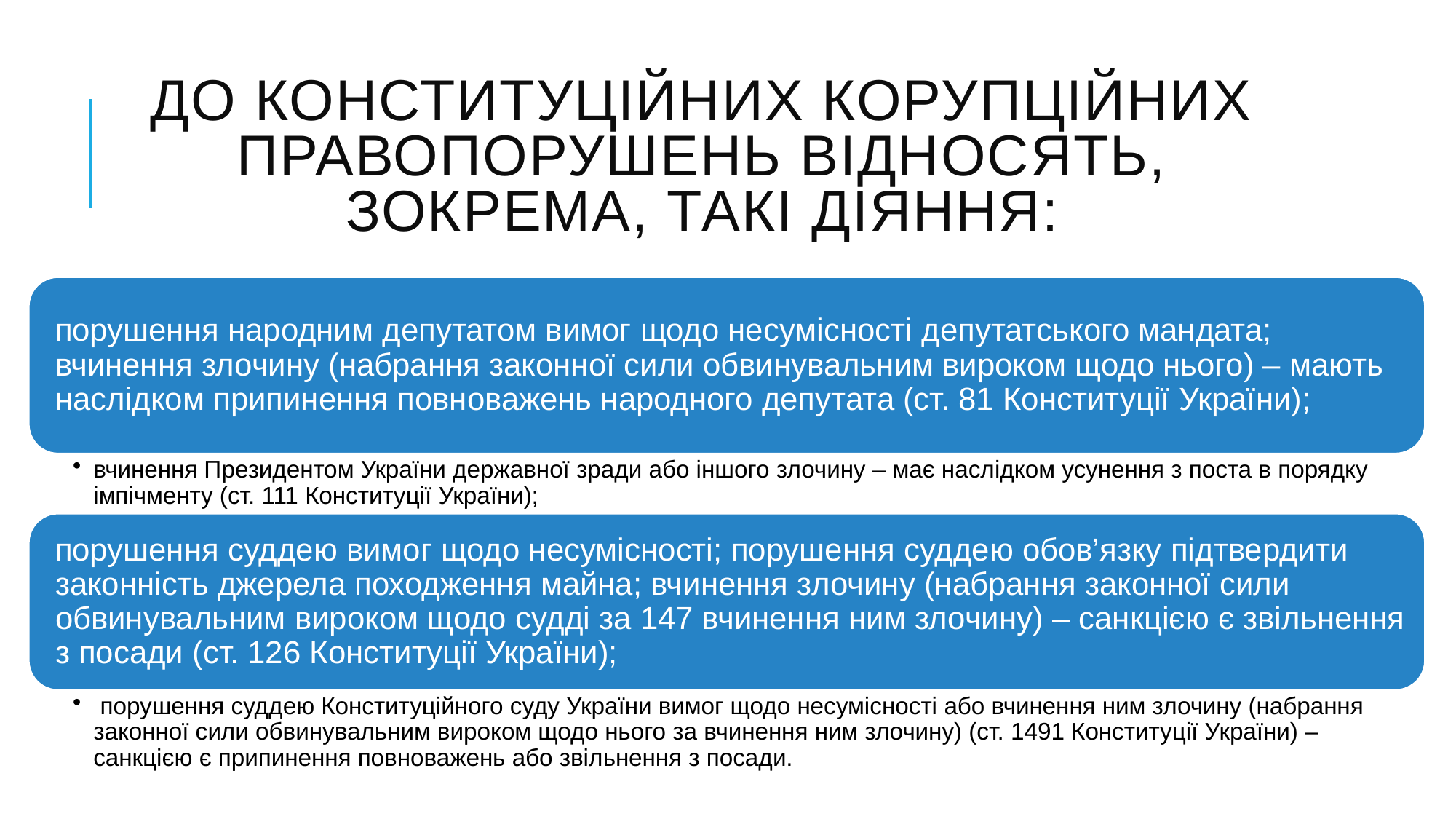

# до конституційних корупційних правопорушень відносять, зокрема, такі діяння:
порушення народним депутатом вимог щодо несумісності депутатського мандата; вчинення злочину (набрання законної сили обвинувальним вироком щодо нього) – мають наслідком припинення повноважень народного депутата (ст. 81 Конституції України);
вчинення Президентом України державної зради або іншого злочину – має наслідком усунення з поста в порядку імпічменту (ст. 111 Конституції України);
порушення суддею вимог щодо несумісності; порушення суддею обов’язку підтвердити законність джерела походження майна; вчинення злочину (набрання законної сили обвинувальним вироком щодо судді за 147 вчинення ним злочину) – санкцією є звільнення з посади (ст. 126 Конституції України);
 порушення суддею Конституційного суду України вимог щодо несумісності або вчинення ним злочину (набрання законної сили обвинувальним вироком щодо нього за вчинення ним злочину) (ст. 1491 Конституції України) – санкцією є припинення повноважень або звільнення з посади.